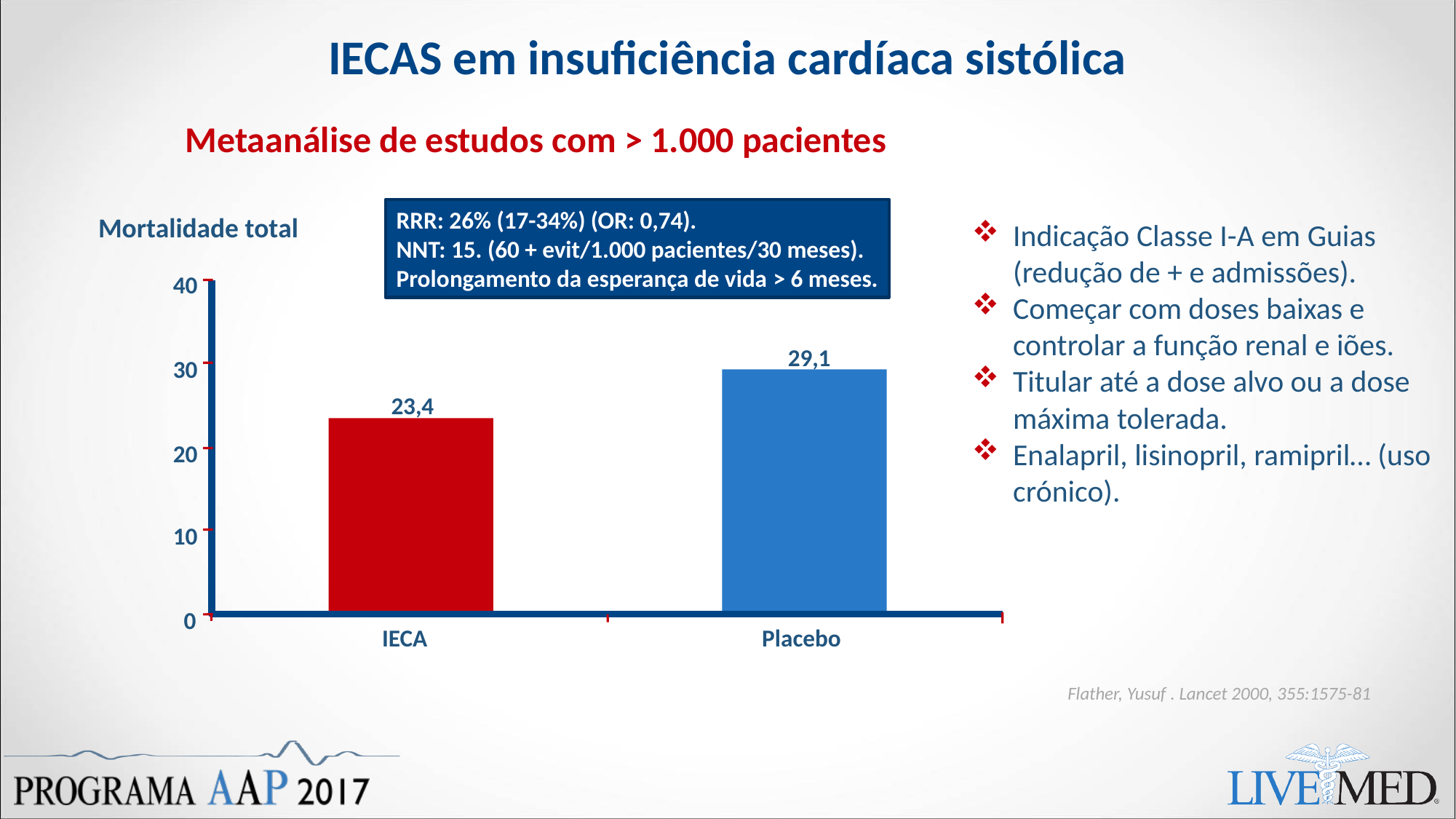

# IECAS em insuficiência cardíaca sistólica

Metaanálise de estudos com > 1.000 pacientes
RRR: 26% (17-34%) (OR: 0,74).
NNT: 15. (60 + evit/1.000 pacientes/30 meses).
Prolongamento da esperança de vida > 6 meses.
Mortalidade total
40

29,1
30

23,4

20
10
0

IECA
Placebo

Indicação Classe I-A em Guias (redução de + e admissões).
Começar com doses baixas e controlar a função renal e iões.
Titular até a dose alvo ou a dose máxima tolerada.
Enalapril, lisinopril, ramipril… (uso crónico).

Flather, Yusuf . Lancet 2000, 355:1575-81